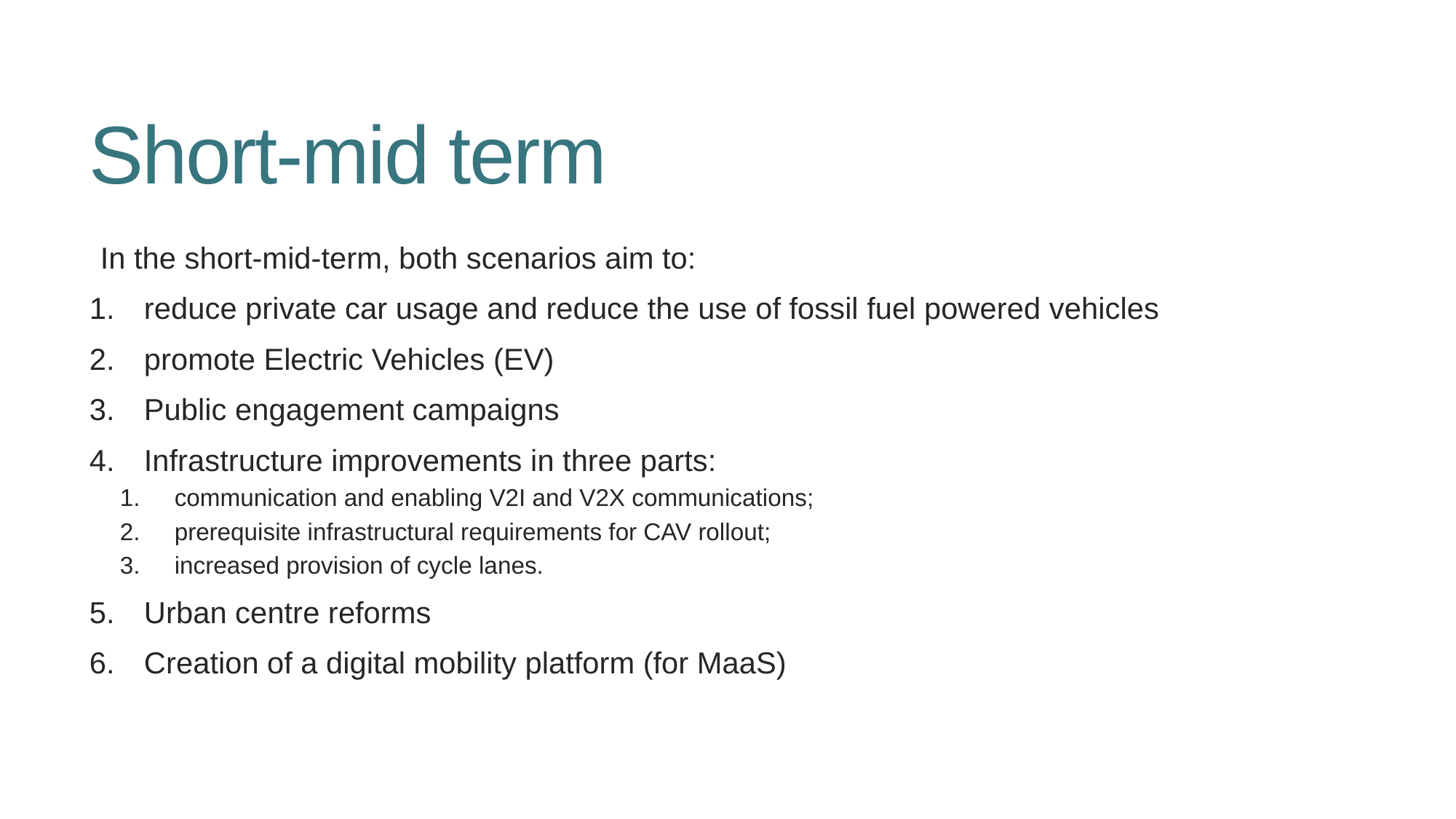

# Short-mid term
In the short-mid-term, both scenarios aim to:
reduce private car usage and reduce the use of fossil fuel powered vehicles
promote Electric Vehicles (EV)
Public engagement campaigns
Infrastructure improvements in three parts:
communication and enabling V2I and V2X communications;
prerequisite infrastructural requirements for CAV rollout;
increased provision of cycle lanes.
Urban centre reforms
Creation of a digital mobility platform (for MaaS)